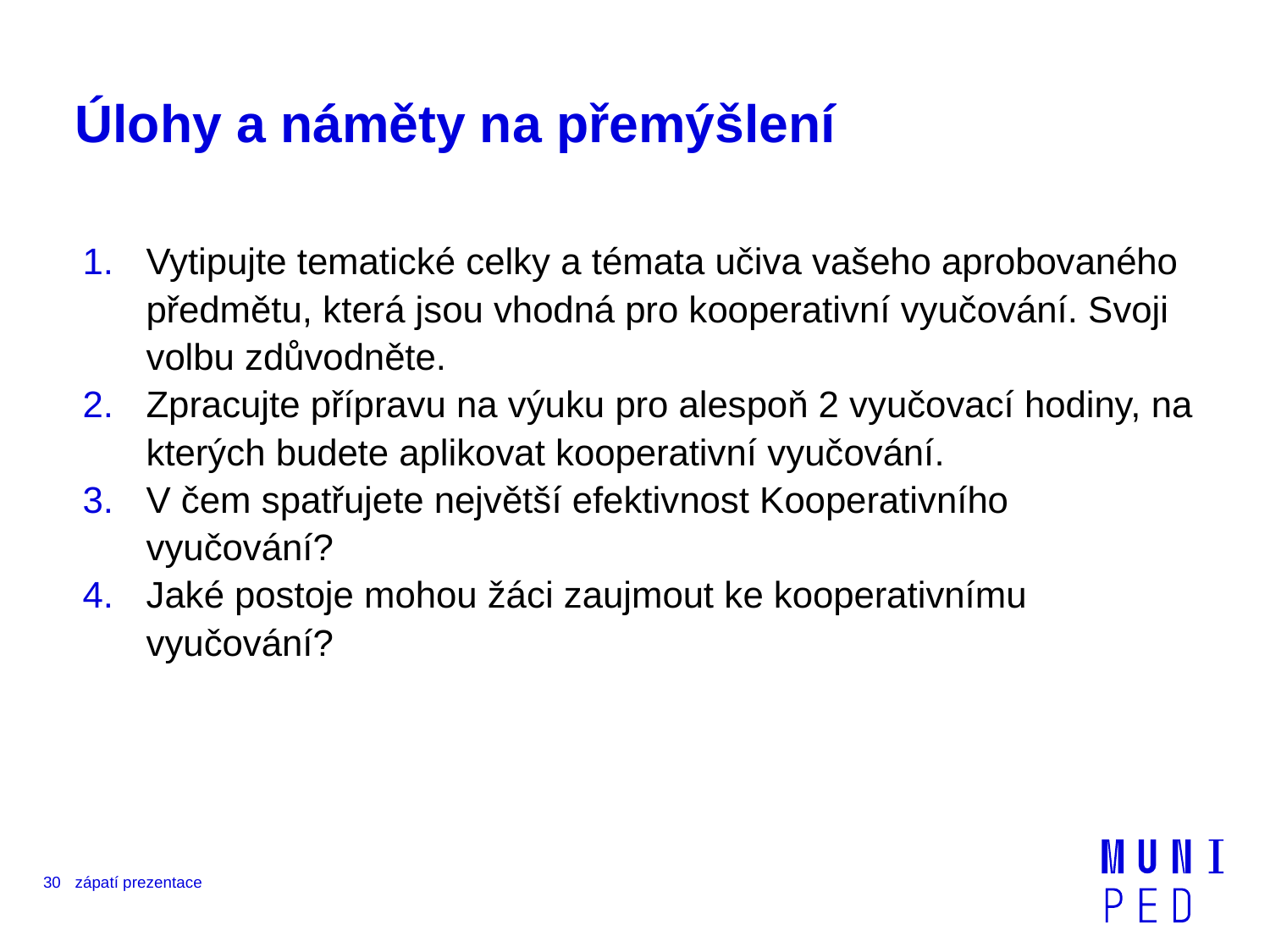

# Úlohy a náměty na přemýšlení
Vytipujte tematické celky a témata učiva vašeho aprobovaného předmětu, která jsou vhodná pro kooperativní vyučování. Svoji volbu zdůvodněte.
Zpracujte přípravu na výuku pro alespoň 2 vyučovací hodiny, na kterých budete aplikovat kooperativní vyučování.
V čem spatřujete největší efektivnost Kooperativního vyučování?
Jaké postoje mohou žáci zaujmout ke kooperativnímu vyučování?
30
zápatí prezentace